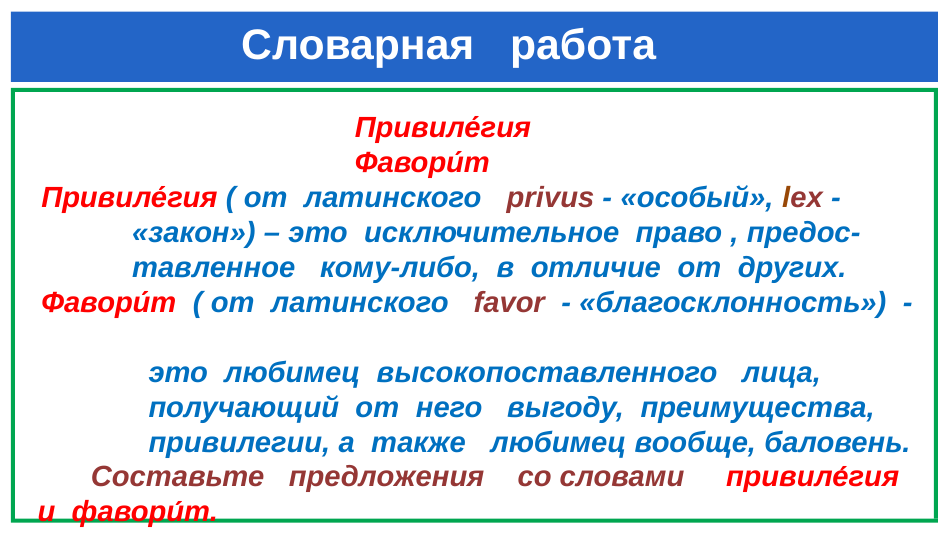

# Словарная   работа
                                           Привиле́гия
                                           Фавори́т
     Привиле́гия ( от  латинского   privus - «особый», lex -
                «закон») – это  исключительное  право , предос-
                тавленное   кому-либо,  в  отличие  от  других.
     Фавори́т  ( от  латинского   favor  - «благосклонность»)  -
                  это  любимец  высокопоставленного   лица,
                  получающий  от  него   выгоду,  преимущества,
                  привилегии, а  также   любимец вообще, баловень.
           Составьте   предложения    со словами     привиле́гия и  фавори́т.